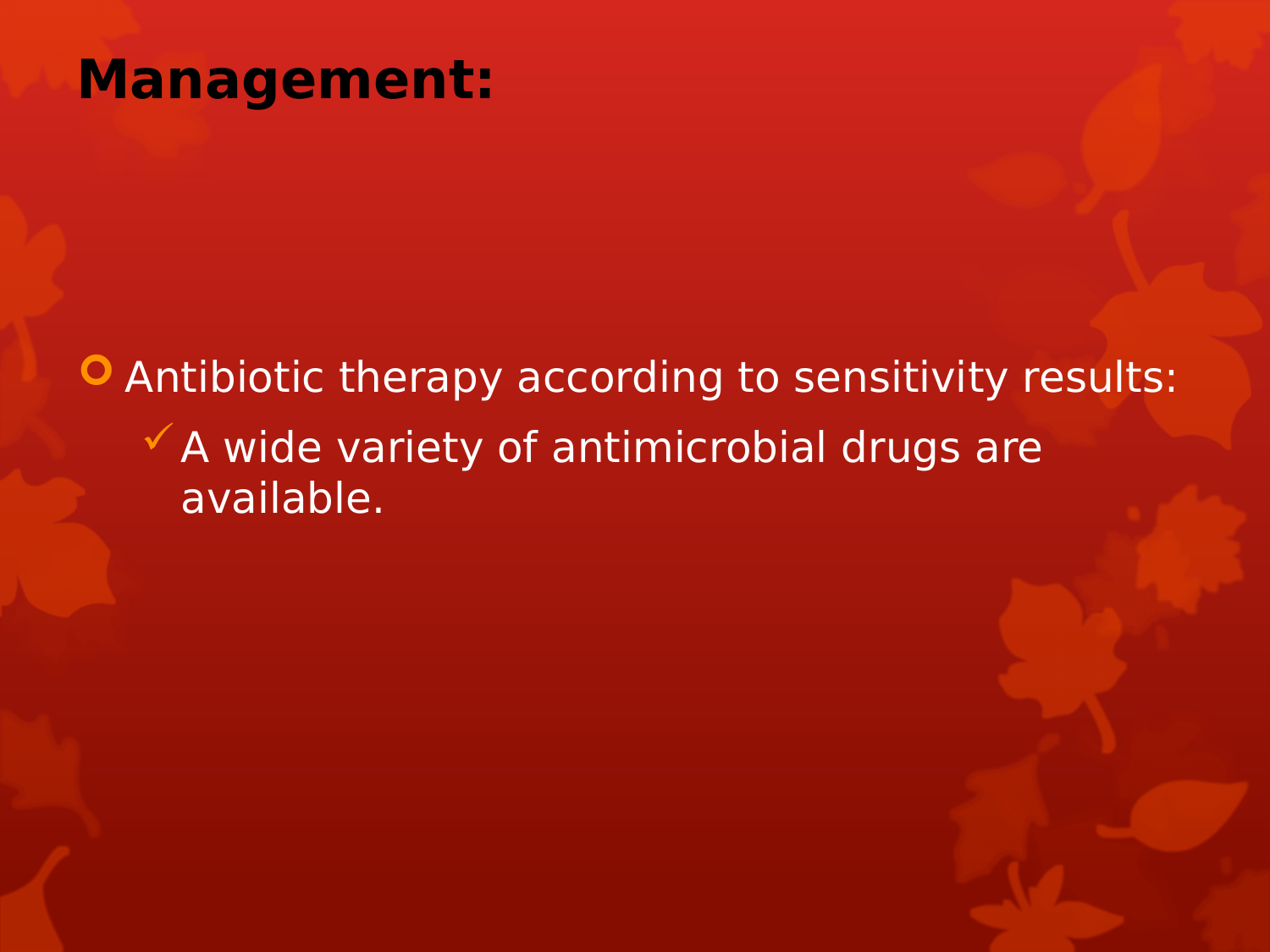

# Management:
Antibiotic therapy according to sensitivity results:
A wide variety of antimicrobial drugs are available.